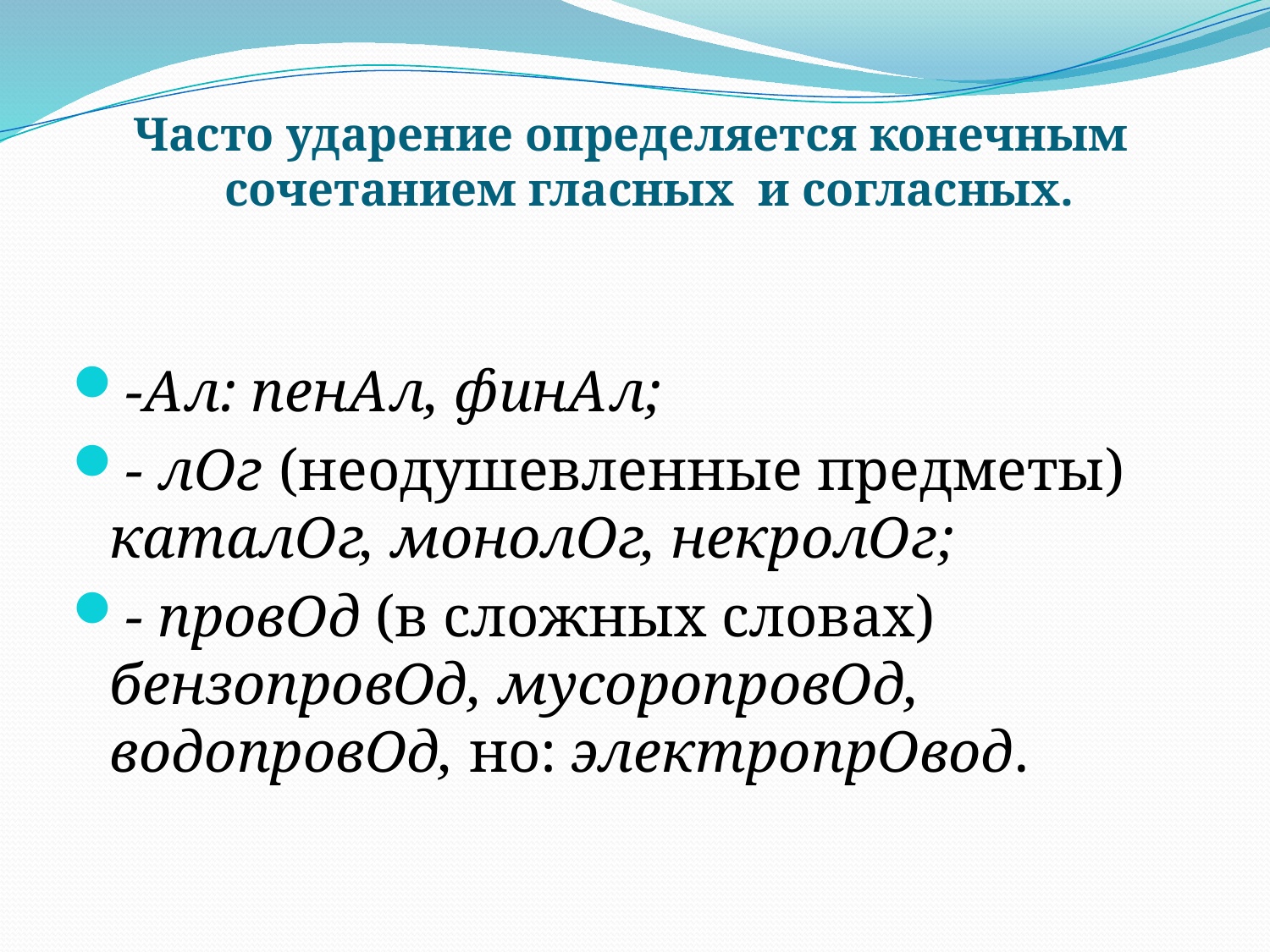

Часто ударение определяется конечным сочетанием гласных  и согласных.

-Ал: пенАл, финАл;
- лОг (неодушевленные предметы) каталОг, монолОг, некролОг;
- провОд (в сложных словах) бензопровОд, мусоропровОд, водопровОд, но: электропрОвод.